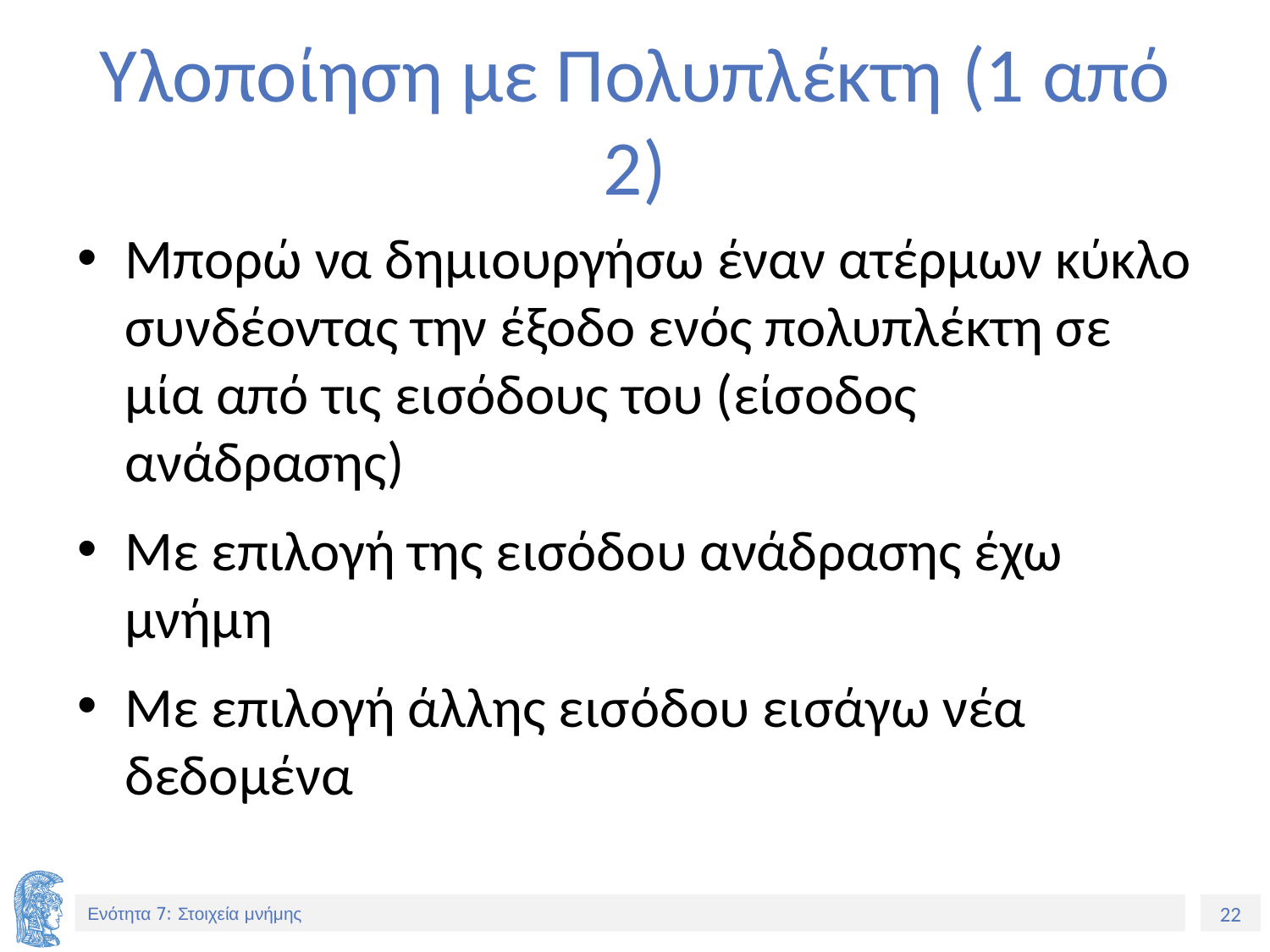

# Υλοποίηση με Πολυπλέκτη (1 από 2)
Μπορώ να δημιουργήσω έναν ατέρμων κύκλο συνδέοντας την έξοδο ενός πολυπλέκτη σε μία από τις εισόδους του (είσοδος ανάδρασης)
Με επιλογή της εισόδου ανάδρασης έχω μνήμη
Με επιλογή άλλης εισόδου εισάγω νέα δεδομένα